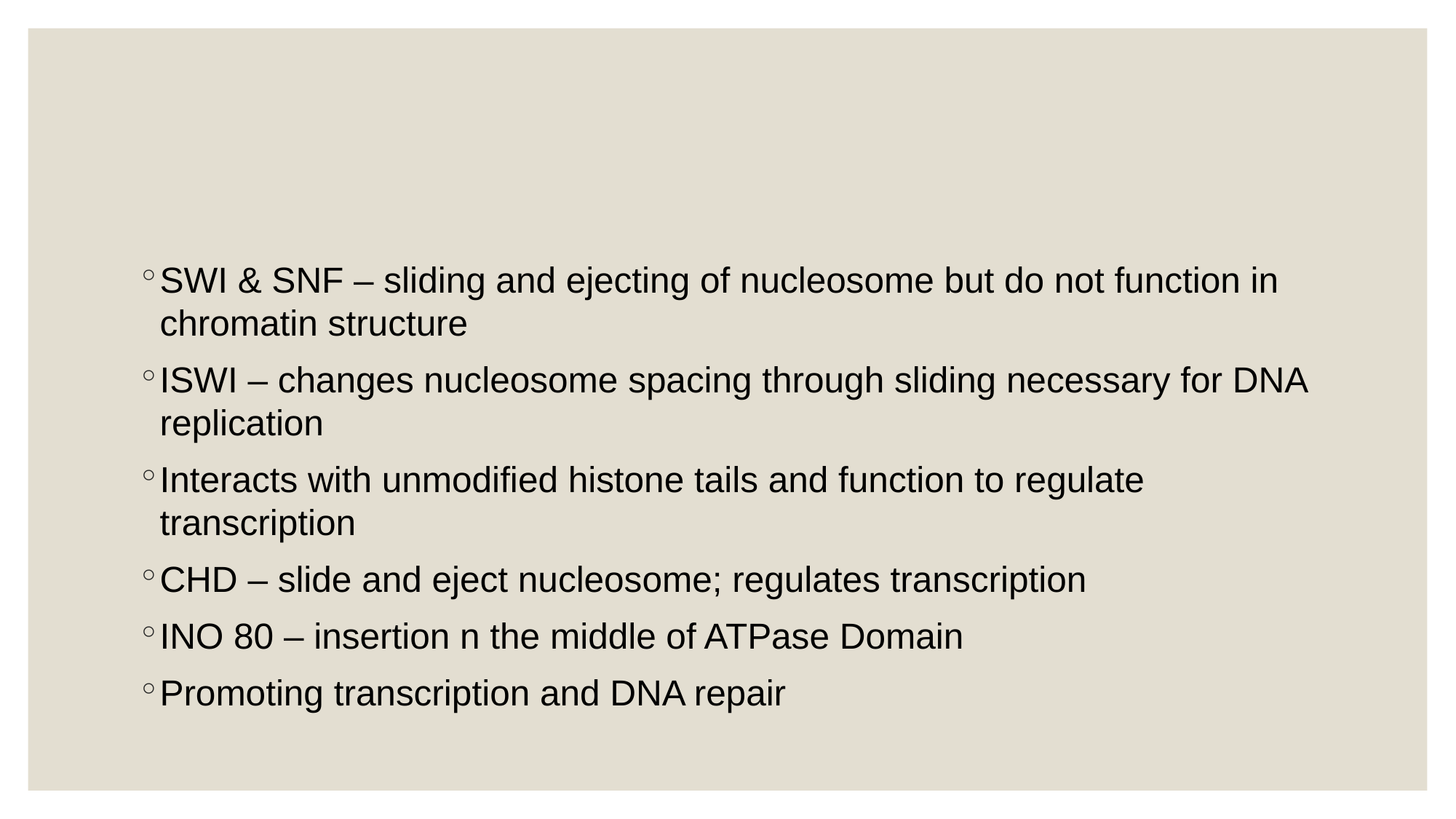

#
SWI & SNF – sliding and ejecting of nucleosome but do not function in chromatin structure
ISWI – changes nucleosome spacing through sliding necessary for DNA replication
Interacts with unmodified histone tails and function to regulate transcription
CHD – slide and eject nucleosome; regulates transcription
INO 80 – insertion n the middle of ATPase Domain
Promoting transcription and DNA repair